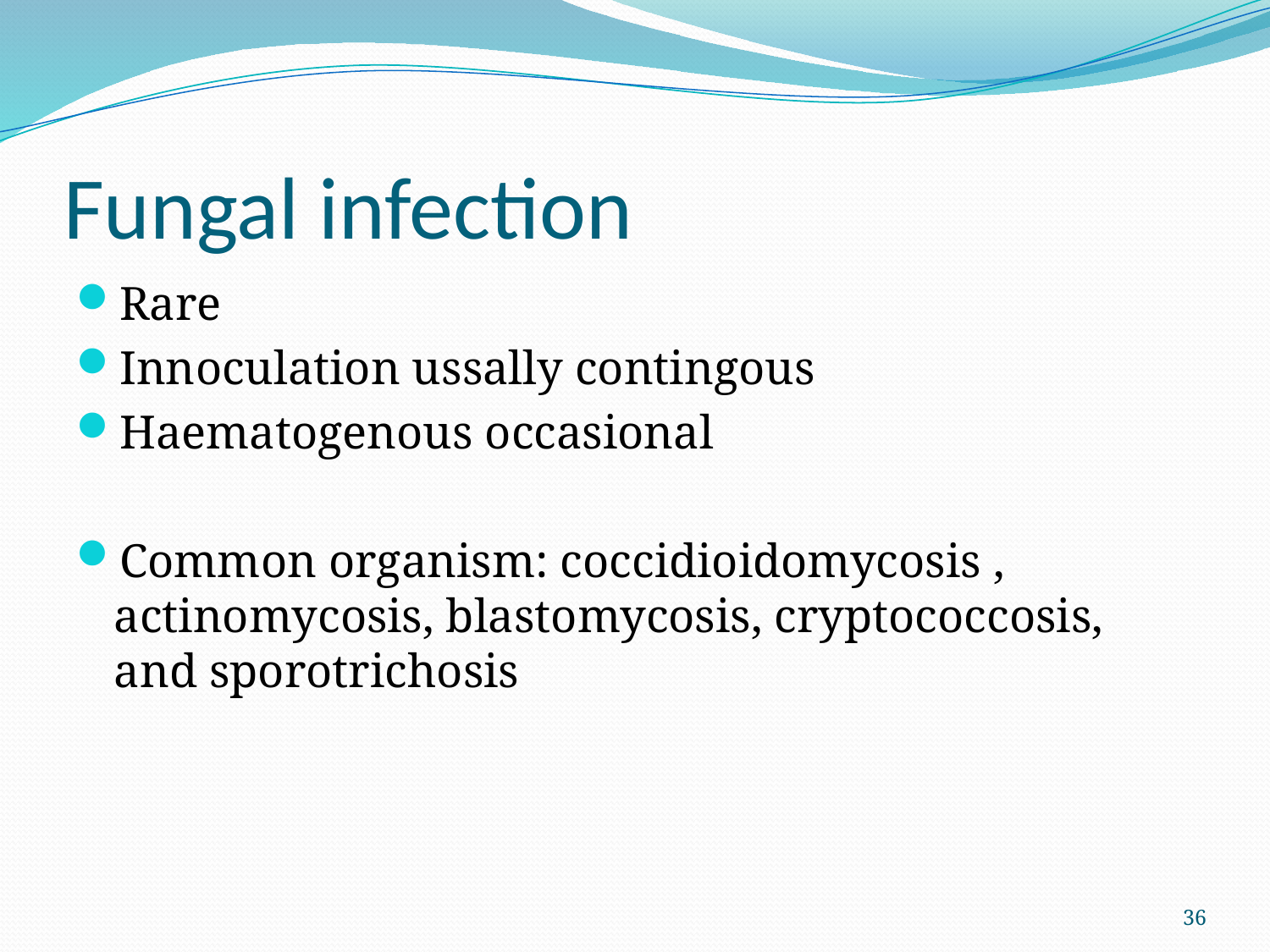

# Fungal infection
Rare
Innoculation ussally contingous
Haematogenous occasional

Common organism: coccidioidomycosis , actinomycosis, blastomycosis, cryptococcosis, and sporotrichosis

36